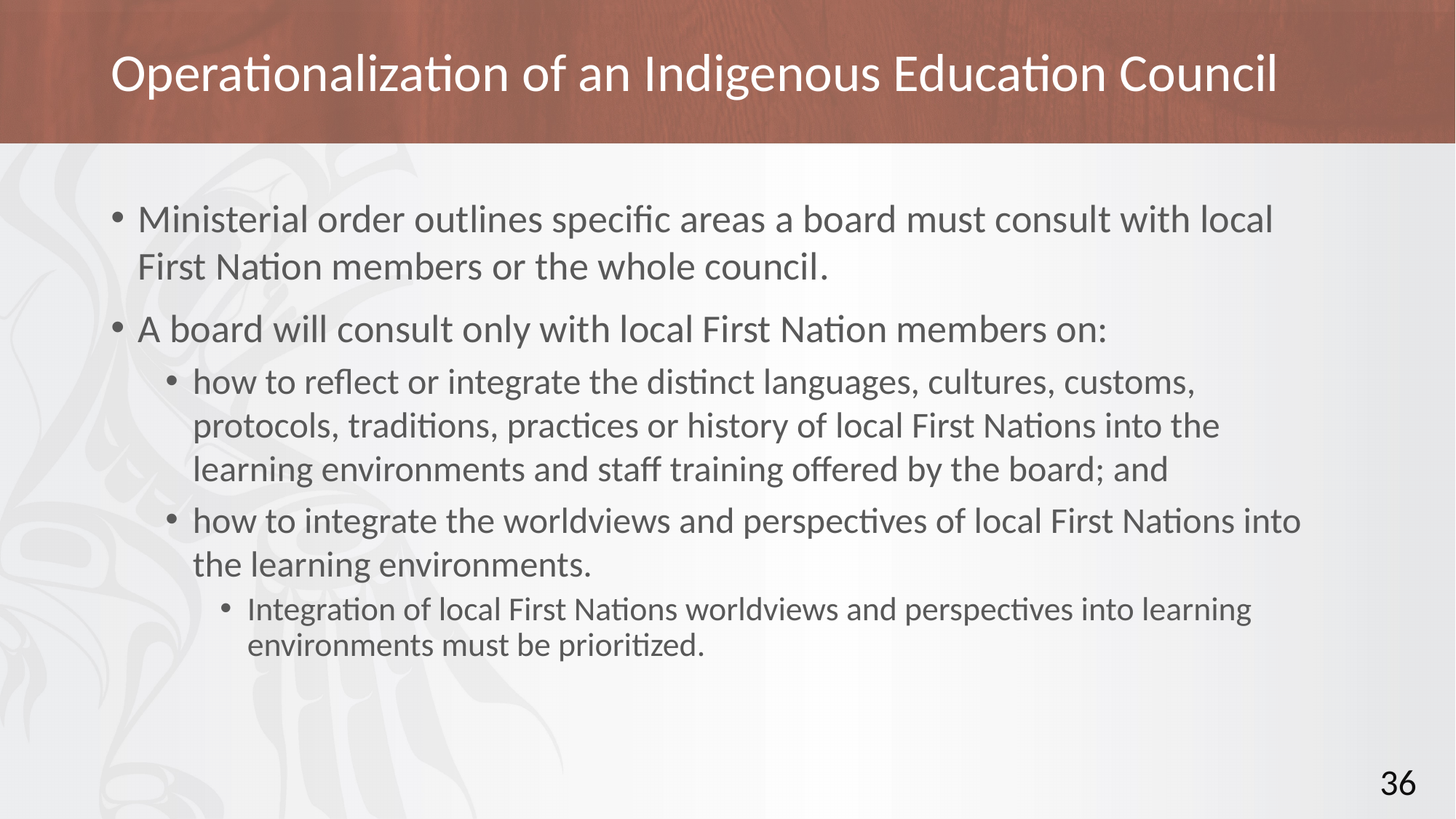

# Operationalization of an Indigenous Education Council
Ministerial order outlines specific areas a board must consult with local First Nation members or the whole council​.
A board will consult only with local First Nation members on:​
how to reflect or integrate the distinct languages, cultures, customs, protocols, traditions, practices or history of local First Nations into the learning environments and staff training offered by the board; and​
how to integrate the worldviews and perspectives of local First Nations into the learning environments. ​​
Integration of local First Nations worldviews and perspectives into learning environments must be prioritized​​.

36